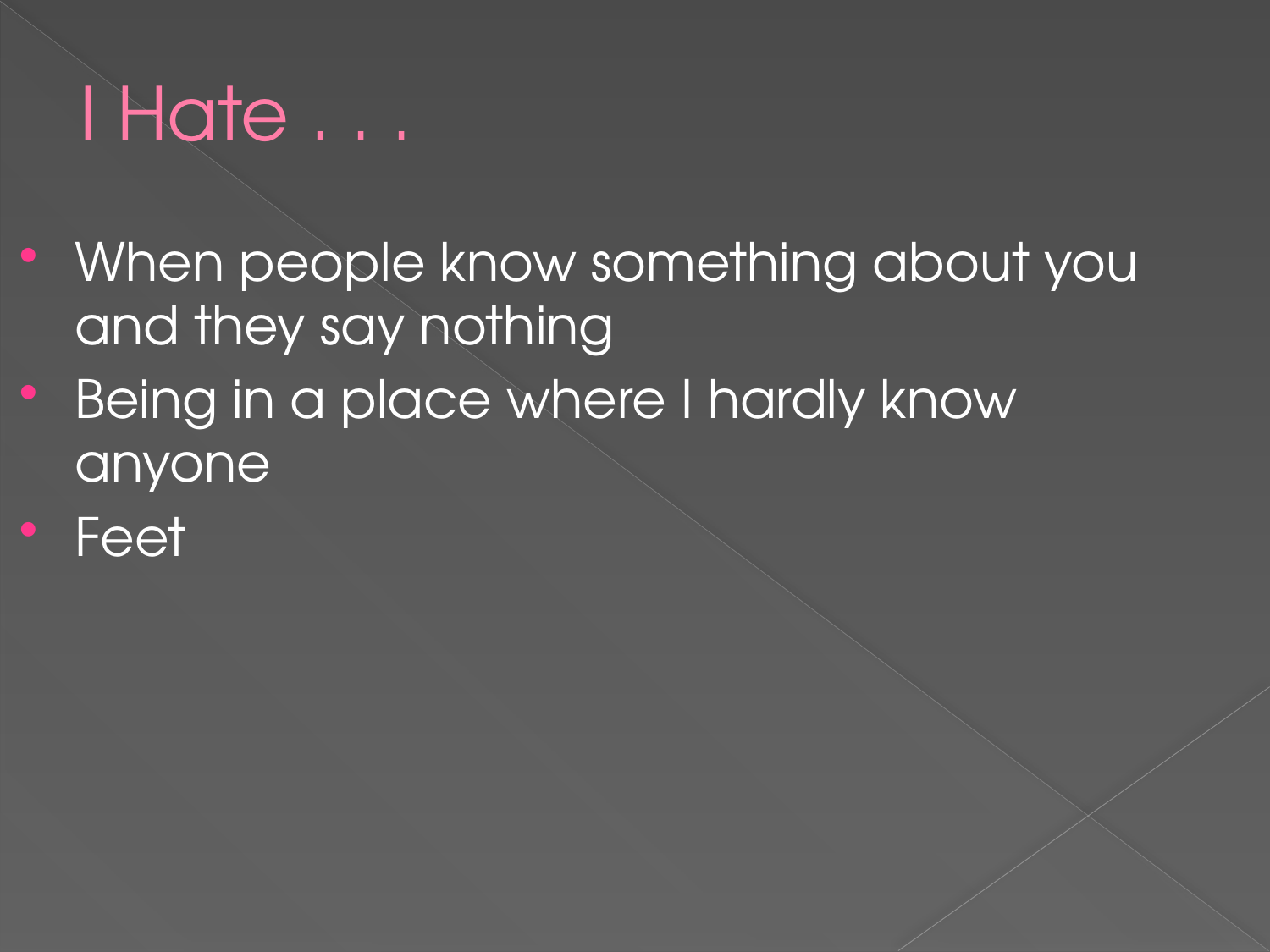

I Hate . . .
When people know something about you and they say nothing
Being in a place where I hardly know anyone
Feet